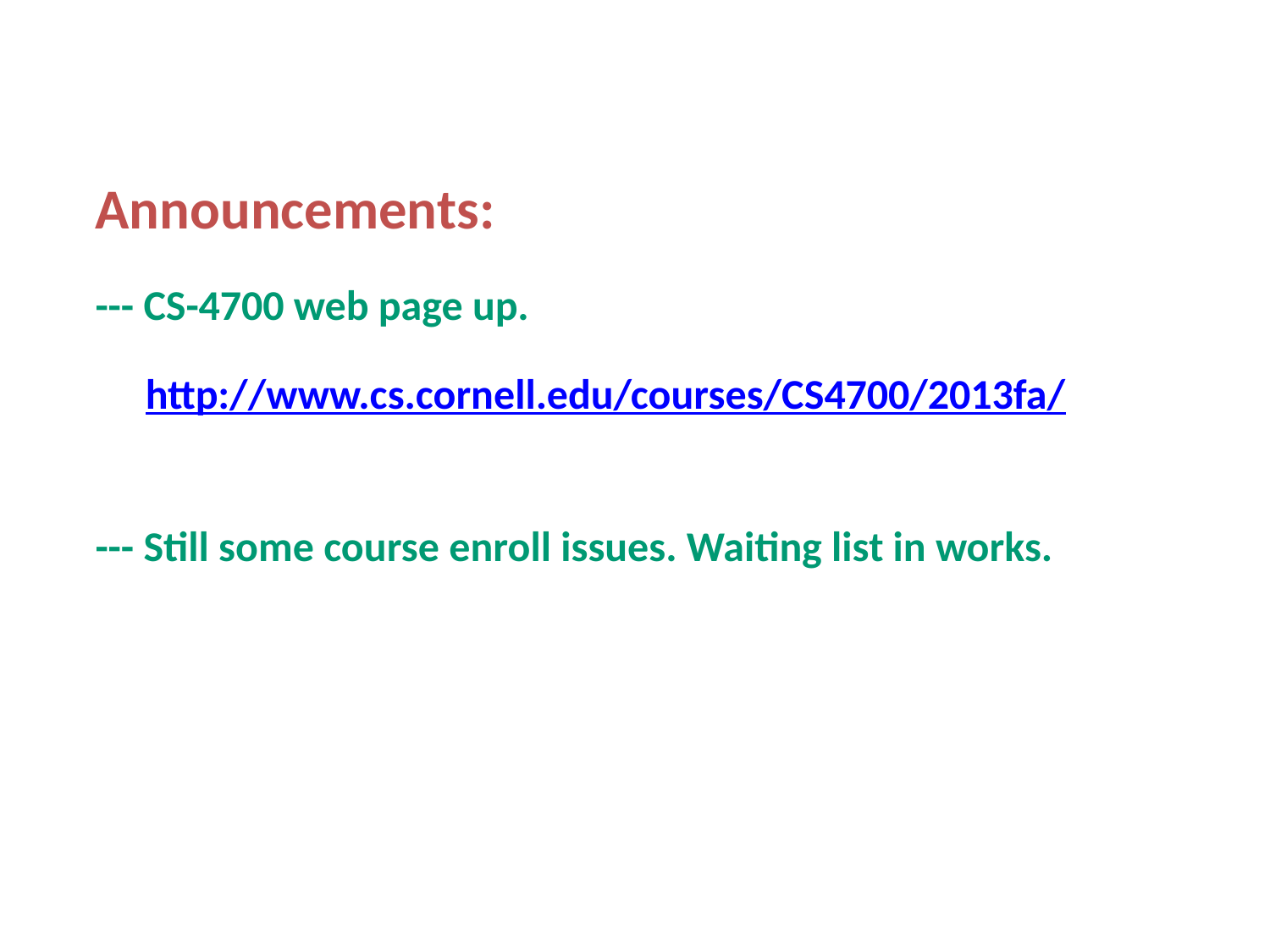

Announcements:

--- CS-4700 web page up.

       http://www.cs.cornell.edu/courses/CS4700/2013fa/

--- Still some course enroll issues. Waiting list in works.